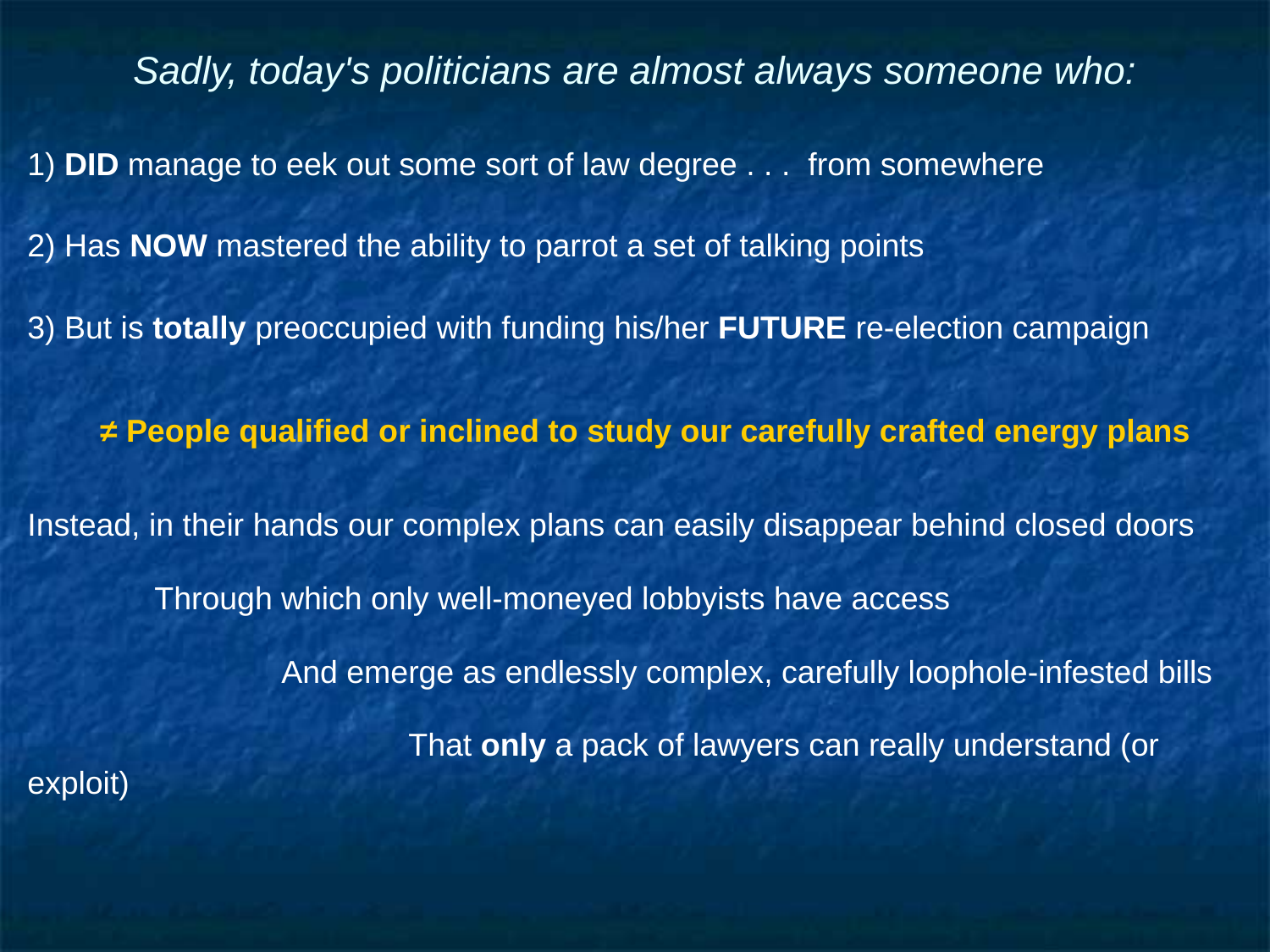

# Sadly, today's politicians are almost always someone who:
1) DID manage to eek out some sort of law degree . . .  from somewhere

2) Has NOW mastered the ability to parrot a set of talking points

3) But is totally preoccupied with funding his/her FUTURE re-election campaign

≠ People qualified or inclined to study our carefully crafted energy plans

Instead, in their hands our complex plans can easily disappear behind closed doors

	Through which only well-moneyed lobbyists have access

		And emerge as endlessly complex, carefully loophole-infested bills

			That only a pack of lawyers can really understand (or exploit)